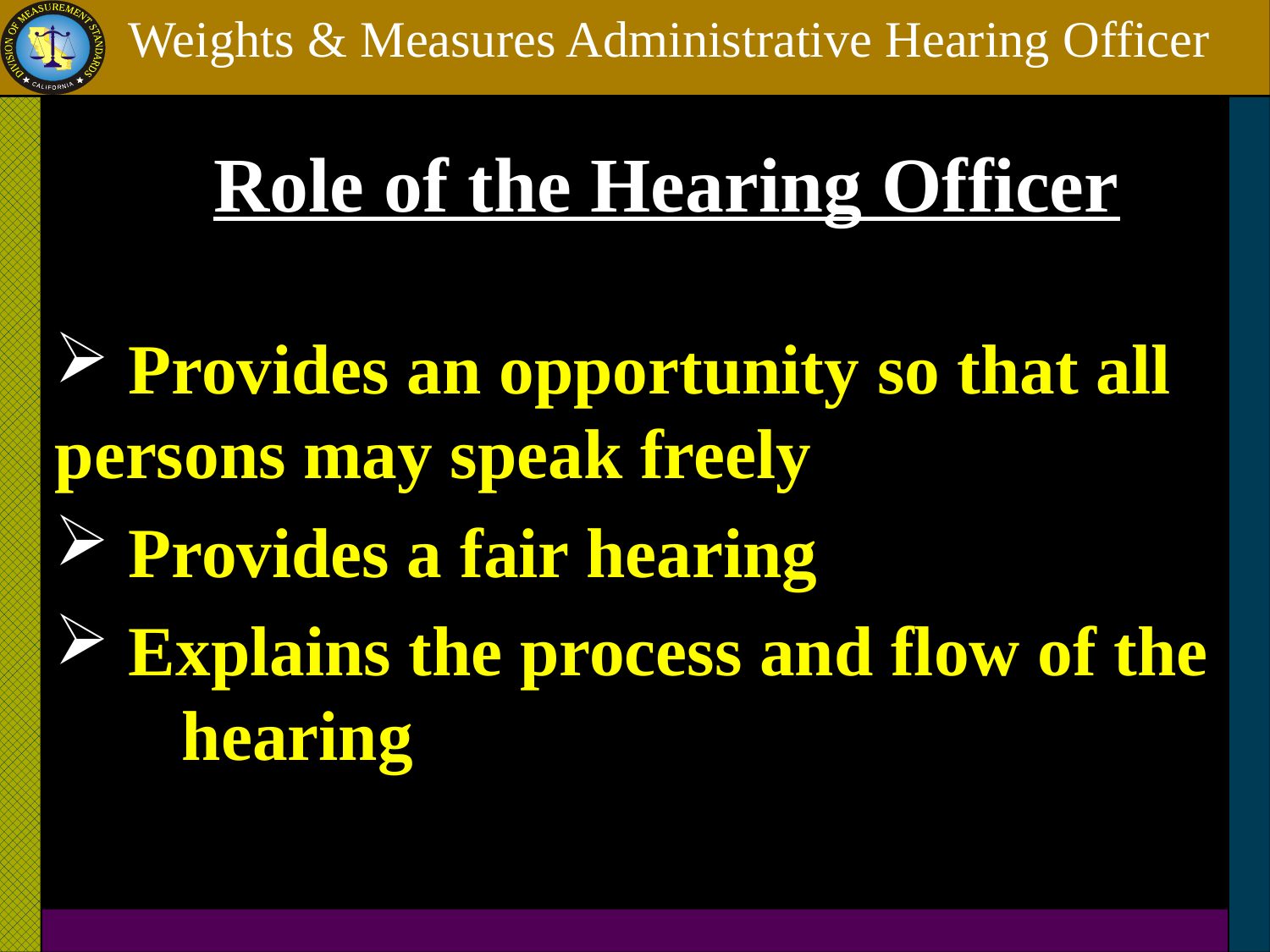

# Role of the Hearing Officer
 Provides an opportunity so that all 	persons may speak freely
 Provides a fair hearing
 Explains the process and flow of the 	hearing